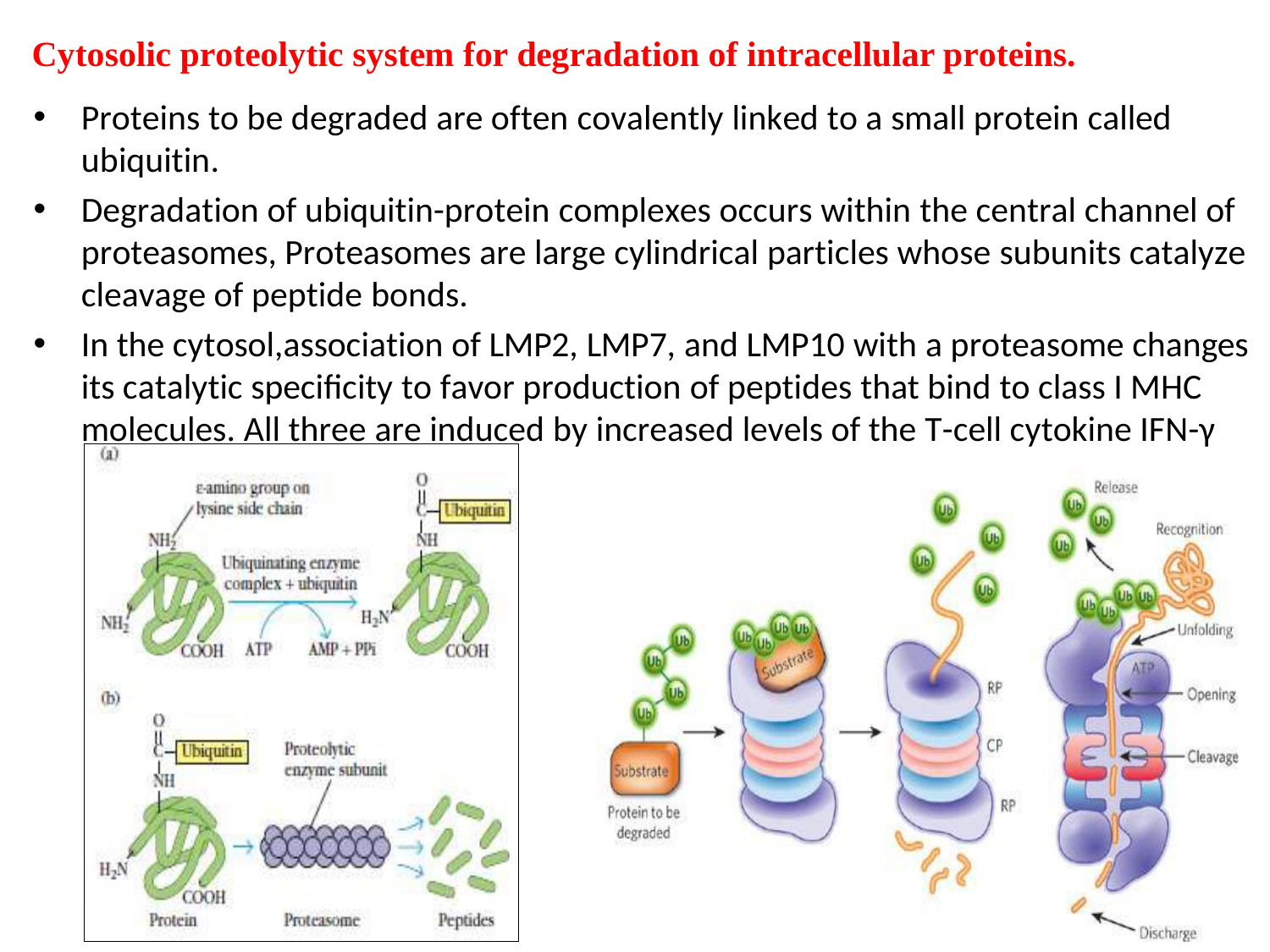

Cytosolic proteolytic system for degradation of intracellular proteins.
Proteins to be degraded are often covalently linked to a small protein called ubiquitin.
Degradation of ubiquitin-protein complexes occurs within the central channel of proteasomes, Proteasomes are large cylindrical particles whose subunits catalyze cleavage of peptide bonds.
In the cytosol,association of LMP2, LMP7, and LMP10 with a proteasome changes its catalytic specificity to favor production of peptides that bind to class I MHC molecules. All three are induced by increased levels of the T-cell cytokine IFN-γ